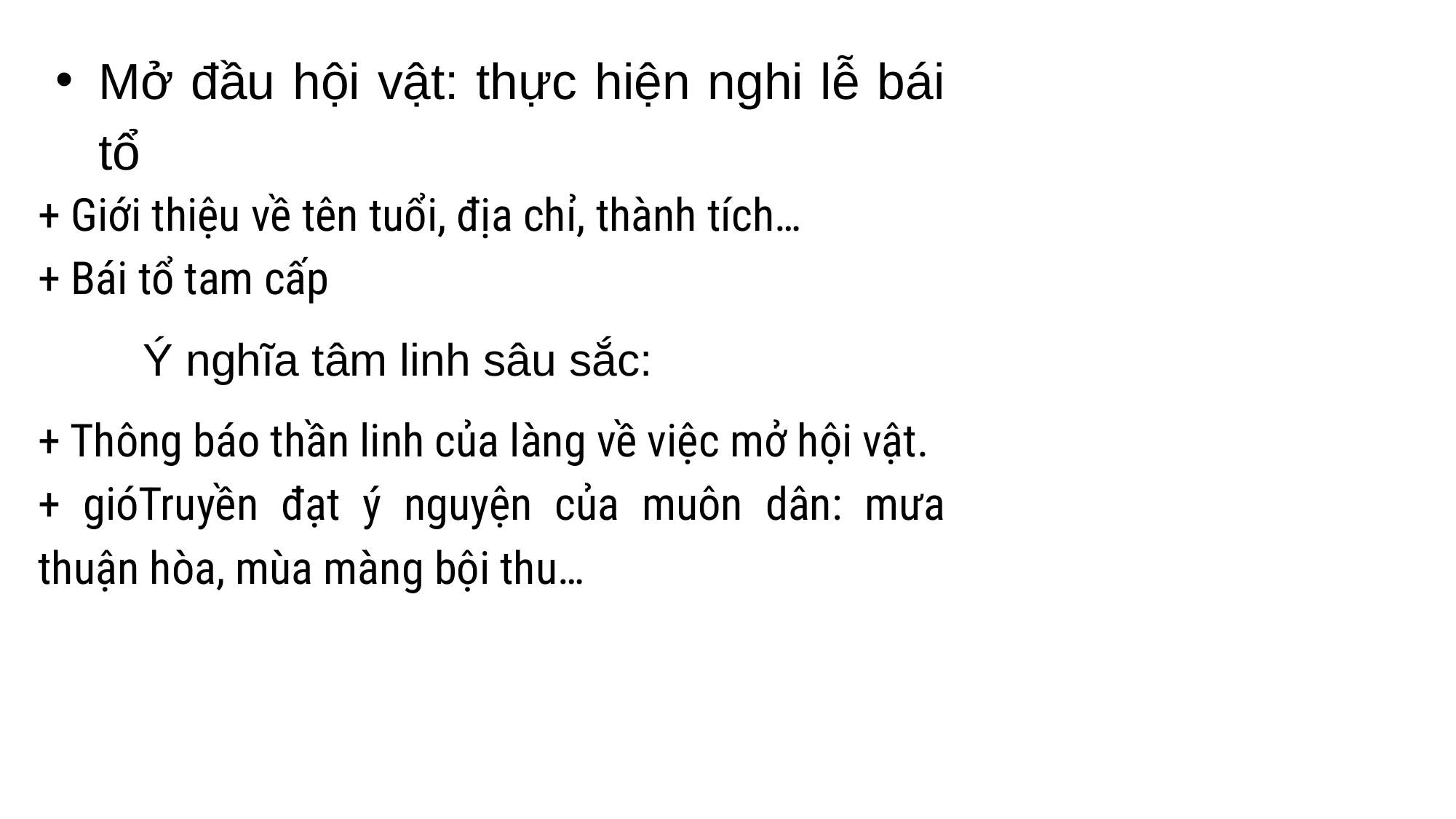

Mở đầu hội vật: thực hiện nghi lễ bái tổ
+ Giới thiệu về tên tuổi, địa chỉ, thành tích…
+ Bái tổ tam cấp
Ý nghĩa tâm linh sâu sắc:
+ Thông báo thần linh của làng về việc mở hội vật.
+ gióTruyền đạt ý nguyện của muôn dân: mưa thuận hòa, mùa màng bội thu…